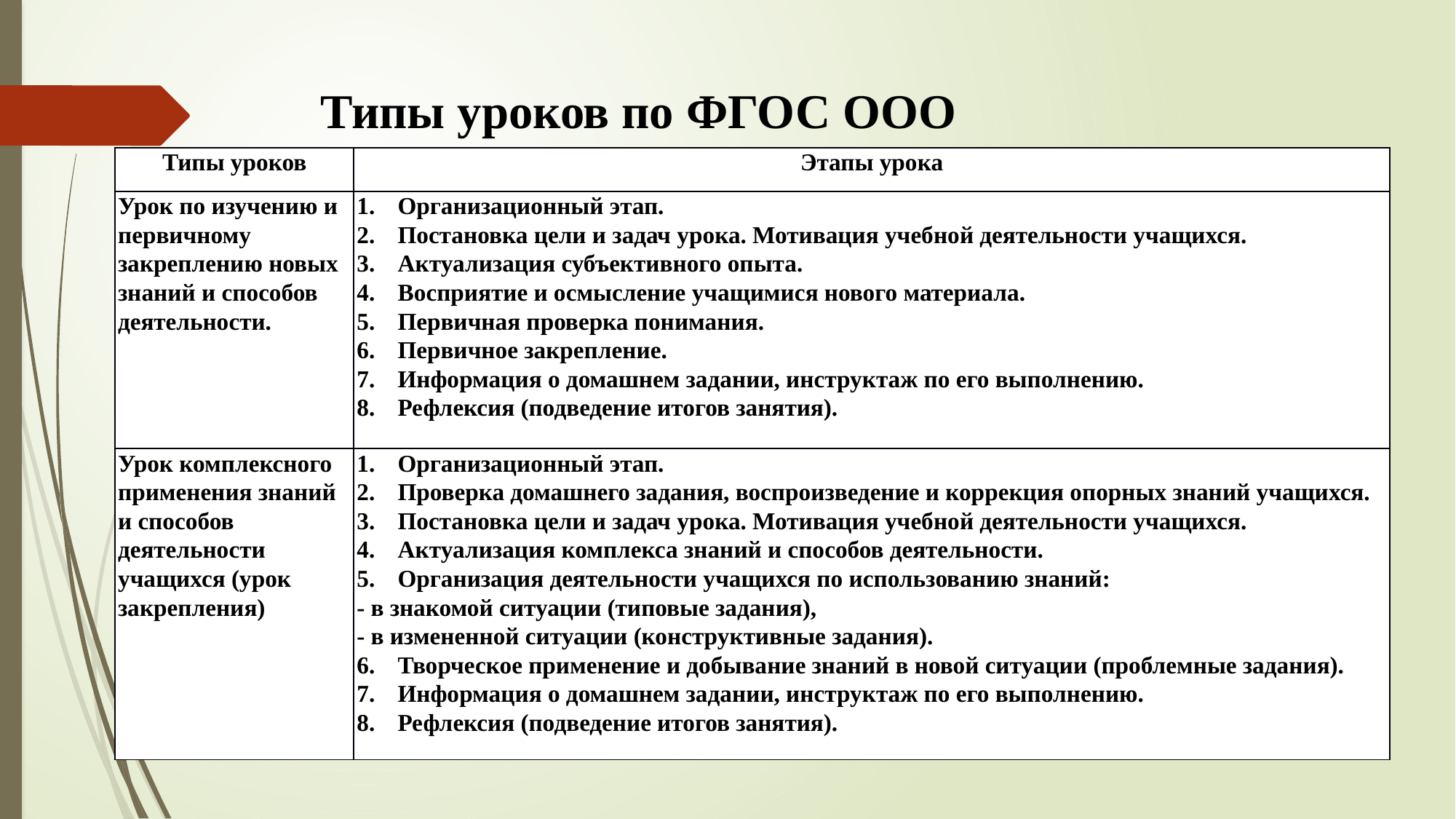

# Типы уроков по ФГОС ООО
| Типы уроков | Этапы урока |
| --- | --- |
| Урок по изучению и первичному закреплению новых знаний и способов деятельности. | Организационный этап. Постановка цели и задач урока. Мотивация учебной деятельности учащихся. Актуализация субъективного опыта. Восприятие и осмысление учащимися нового материала. Первичная проверка понимания. Первичное закрепление. Информация о домашнем задании, инструктаж по его выполнению. Рефлексия (подведение итогов занятия). |
| Урок комплексного применения знаний и способов деятельности учащихся (урок закрепления) | Организационный этап. Проверка домашнего задания, воспроизведение и коррекция опорных знаний учащихся. Постановка цели и задач урока. Мотивация учебной деятельности учащихся. Актуализация комплекса знаний и способов деятельности. Организация деятельности учащихся по использованию знаний: - в знакомой ситуации (типовые задания), - в измененной ситуации (конструктивные задания). Творческое применение и добывание знаний в новой ситуации (проблемные задания). Информация о домашнем задании, инструктаж по его выполнению. Рефлексия (подведение итогов занятия). |